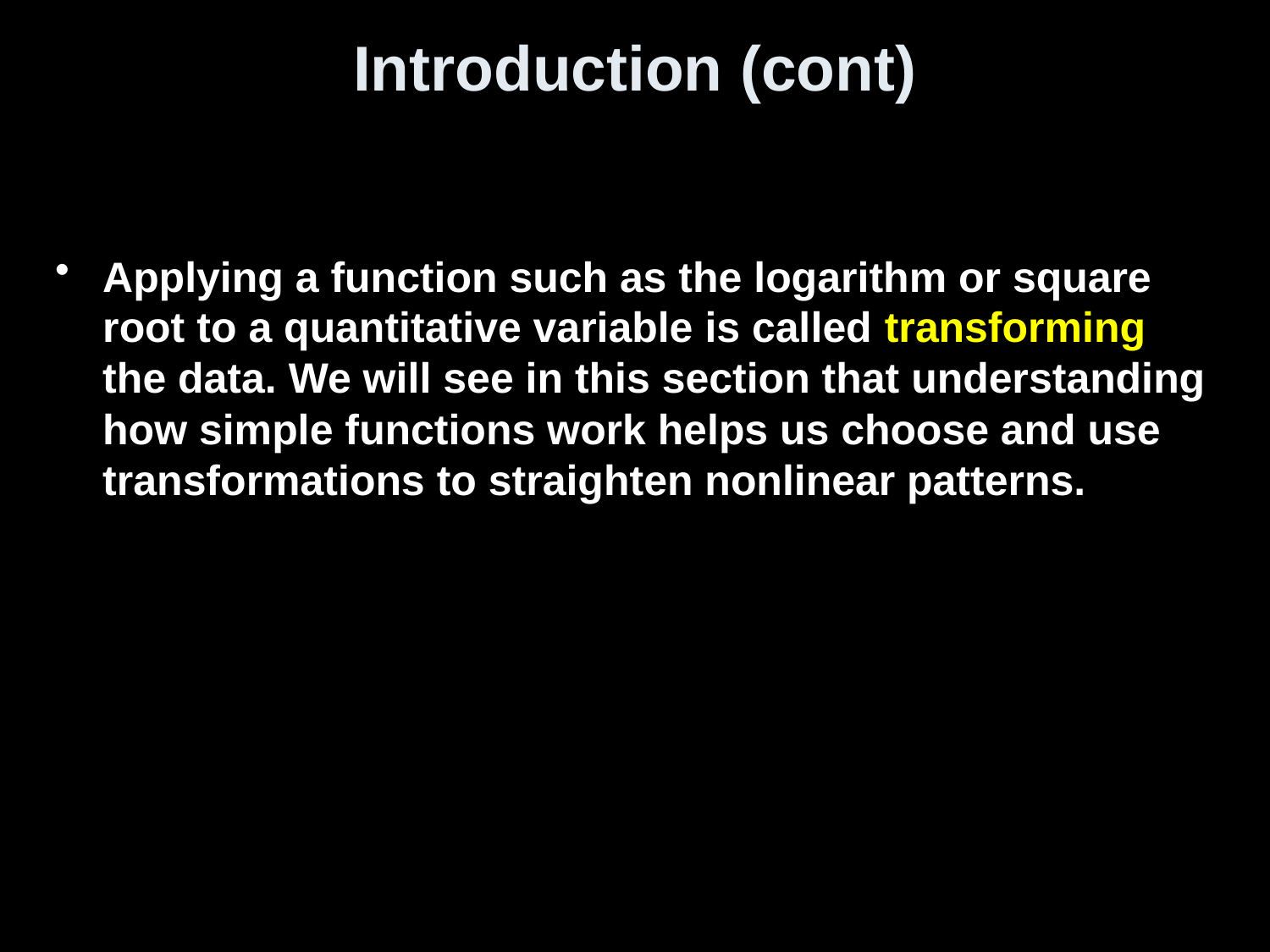

# Introduction (cont)
Applying a function such as the logarithm or square root to a quantitative variable is called transforming the data. We will see in this section that understanding how simple functions work helps us choose and use transformations to straighten nonlinear patterns.